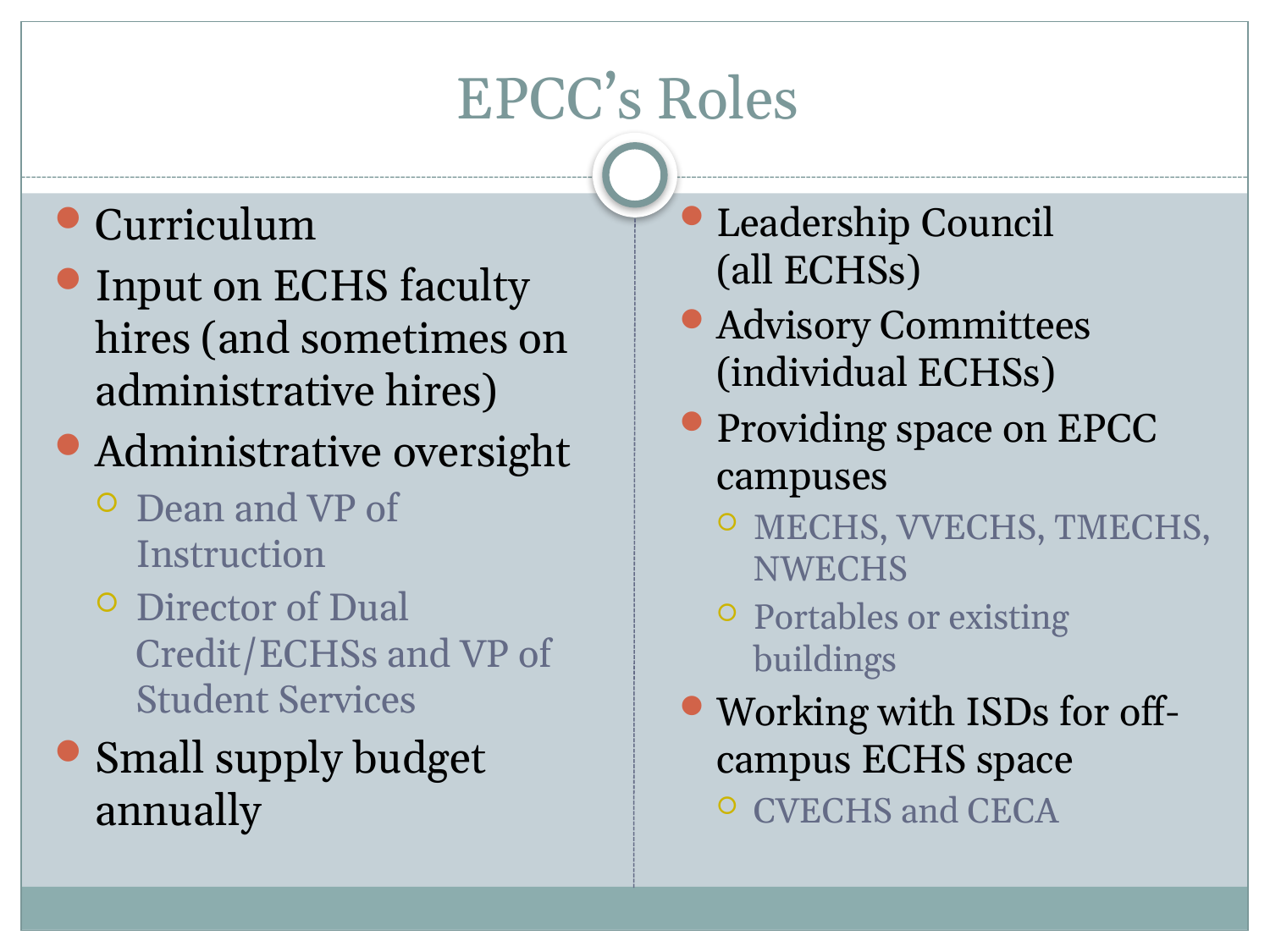

# EPCC’s Roles
Curriculum
Input on ECHS faculty hires (and sometimes on administrative hires)
Administrative oversight
Dean and VP of Instruction
Director of Dual Credit/ECHSs and VP of Student Services
Small supply budget annually

Leadership Council
(all ECHSs)
Advisory Committees (individual ECHSs)
Providing space on EPCC campuses
MECHS, VVECHS, TMECHS, NWECHS
Portables or existing buildings
Working with ISDs for off-campus ECHS space
CVECHS and CECA